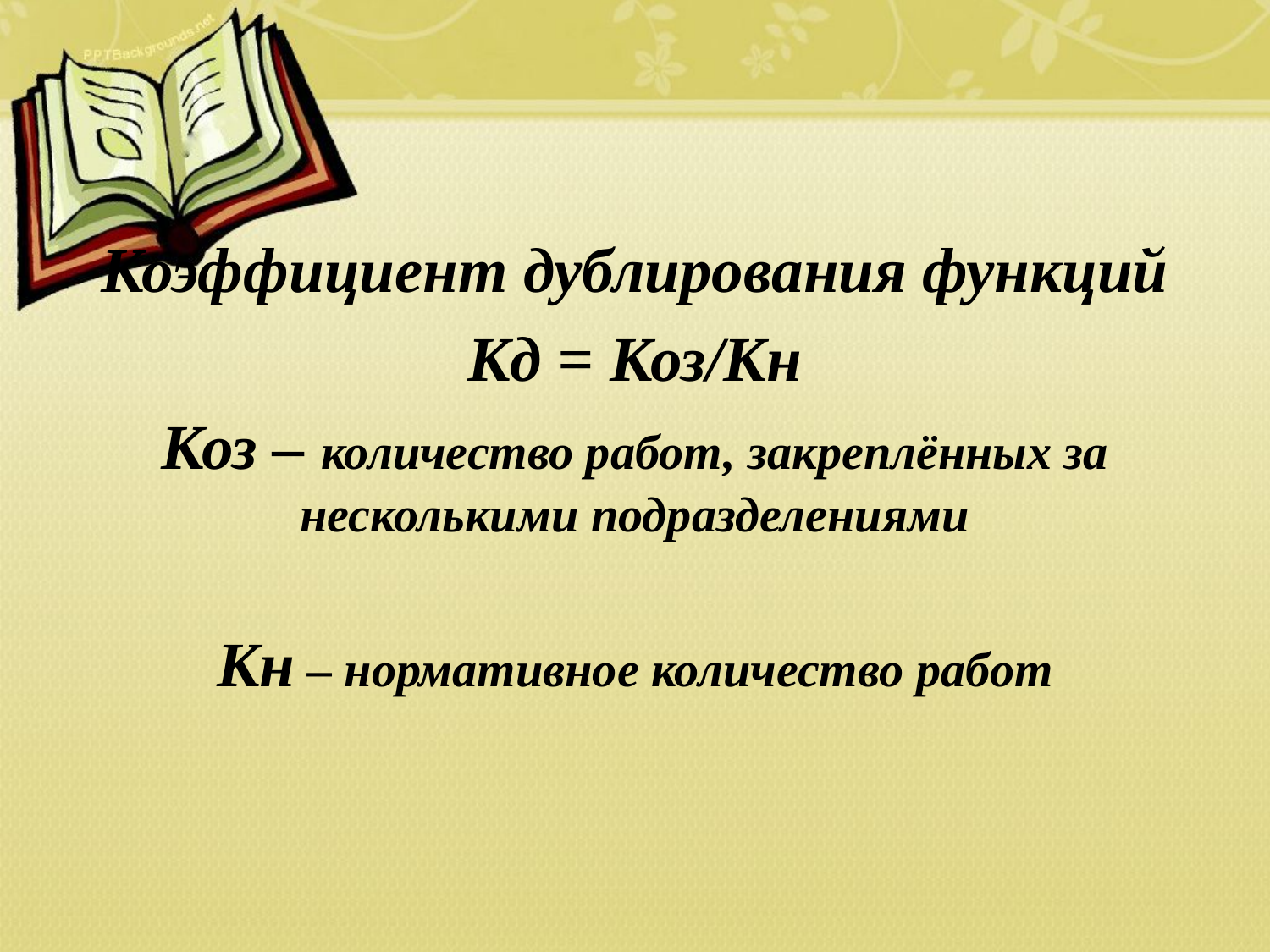

#
Коэффициент дублирования функций
Кд = Коз/Кн
Коз – количество работ, закреплённых за несколькими подразделениями

Кн – нормативное количество работ